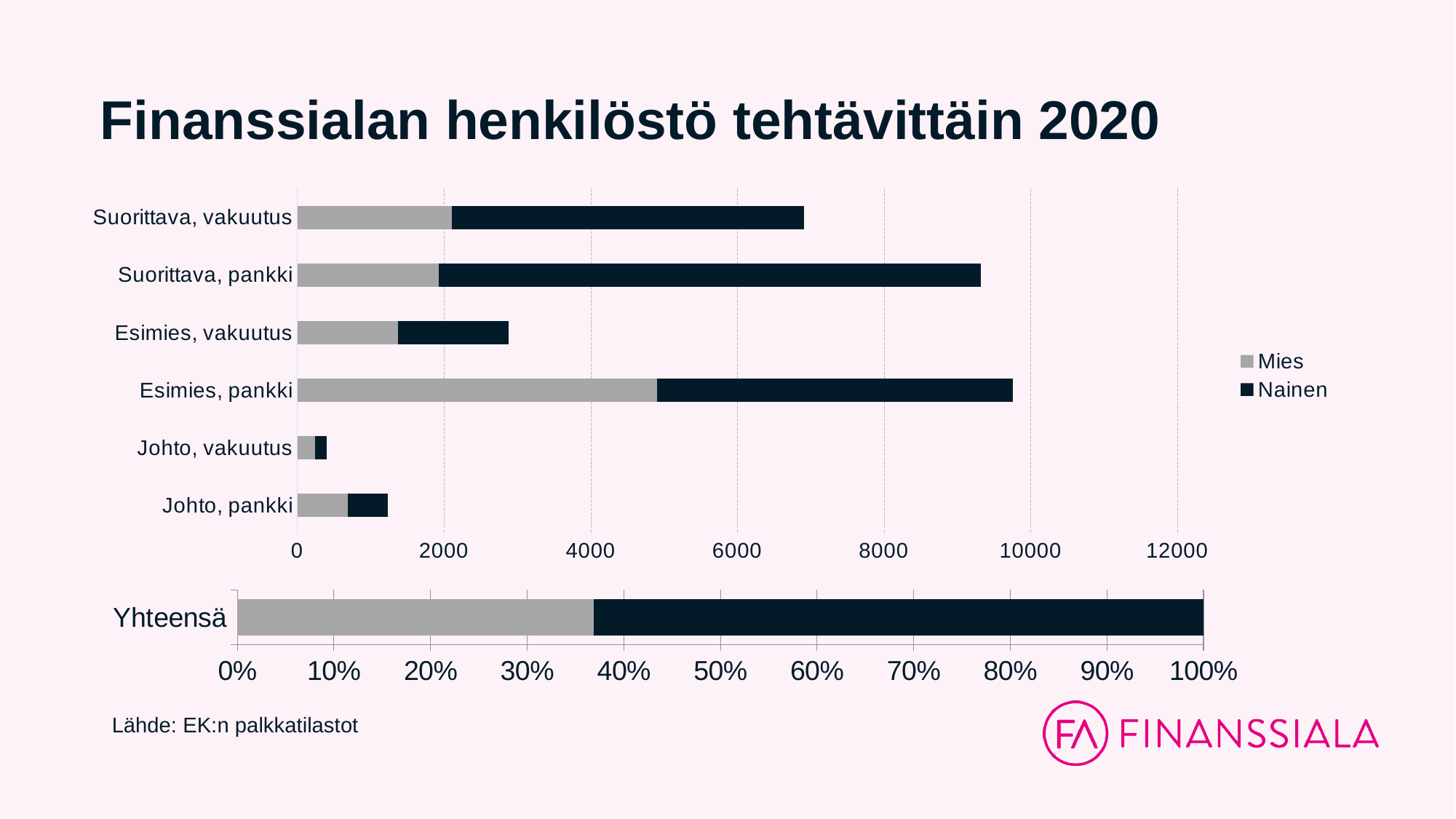

# Finanssialan henkilöstö tehtävittäin 2020

### Chart

| Category | Mies | Nainen |
|---|---|---|
| Johto, pankki | 693.0 | 540.0 |
| Johto, vakuutus | 243.0 | 162.0 |
| Esimies, pankki | 4908.0 | 4855.0 |
| Esimies, vakuutus | 1369.0 | 1510.0 |
| Suorittava, pankki | 1924.0 | 7397.0 |
| Suorittava, vakuutus | 2108.0 | 4799.0 |

### Chart

| Category | Mies | Nainen |
|---|---|---|
| Yhteensä | 11245.0 | 19263.0 |
Lähde: EK:n palkkatilastot